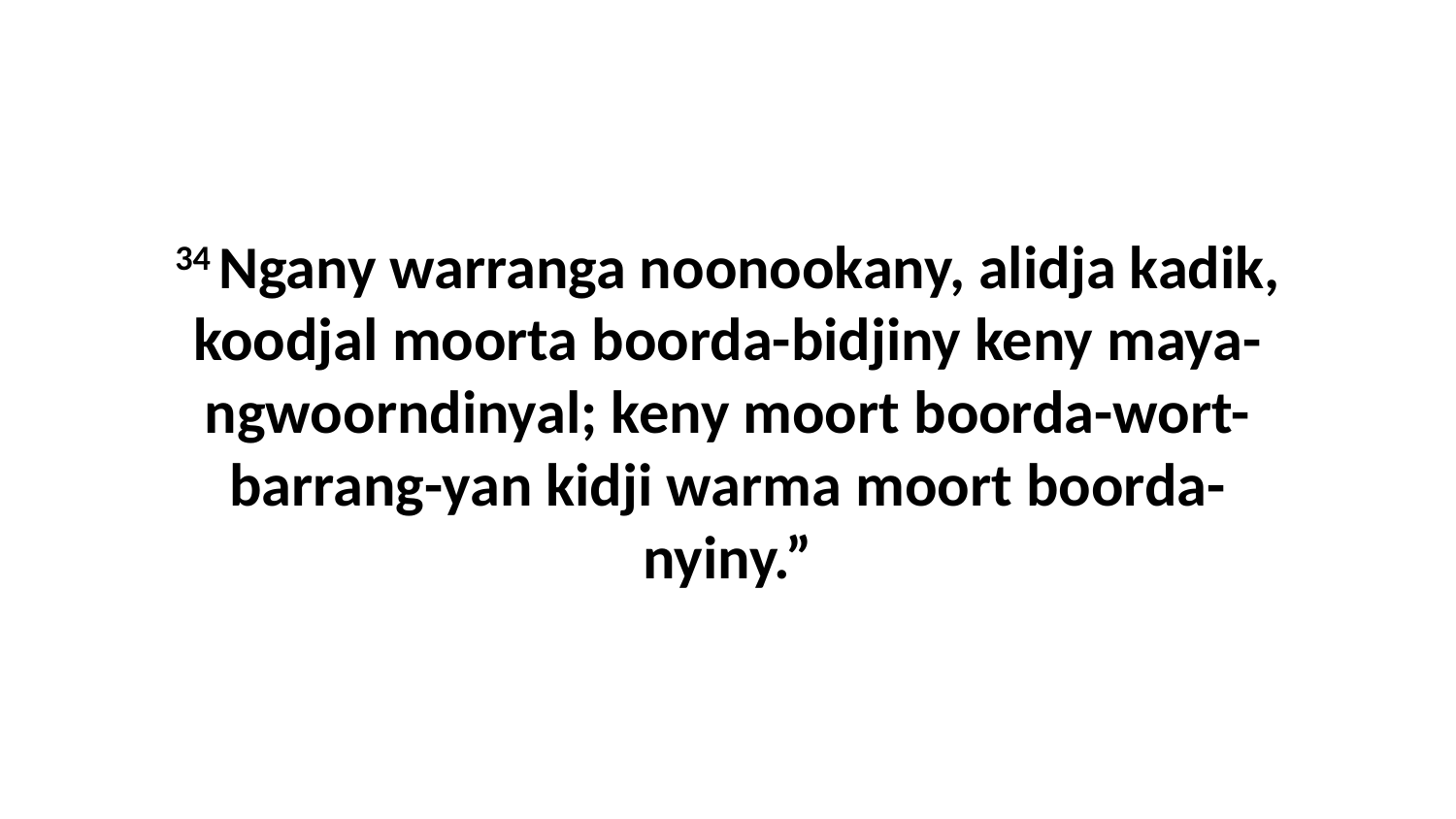

34 Ngany warranga noonookany, alidja kadik, koodjal moorta boorda-bidjiny keny maya-ngwoorndinyal; keny moort boorda-wort-barrang-yan kidji warma moort boorda-nyiny.”